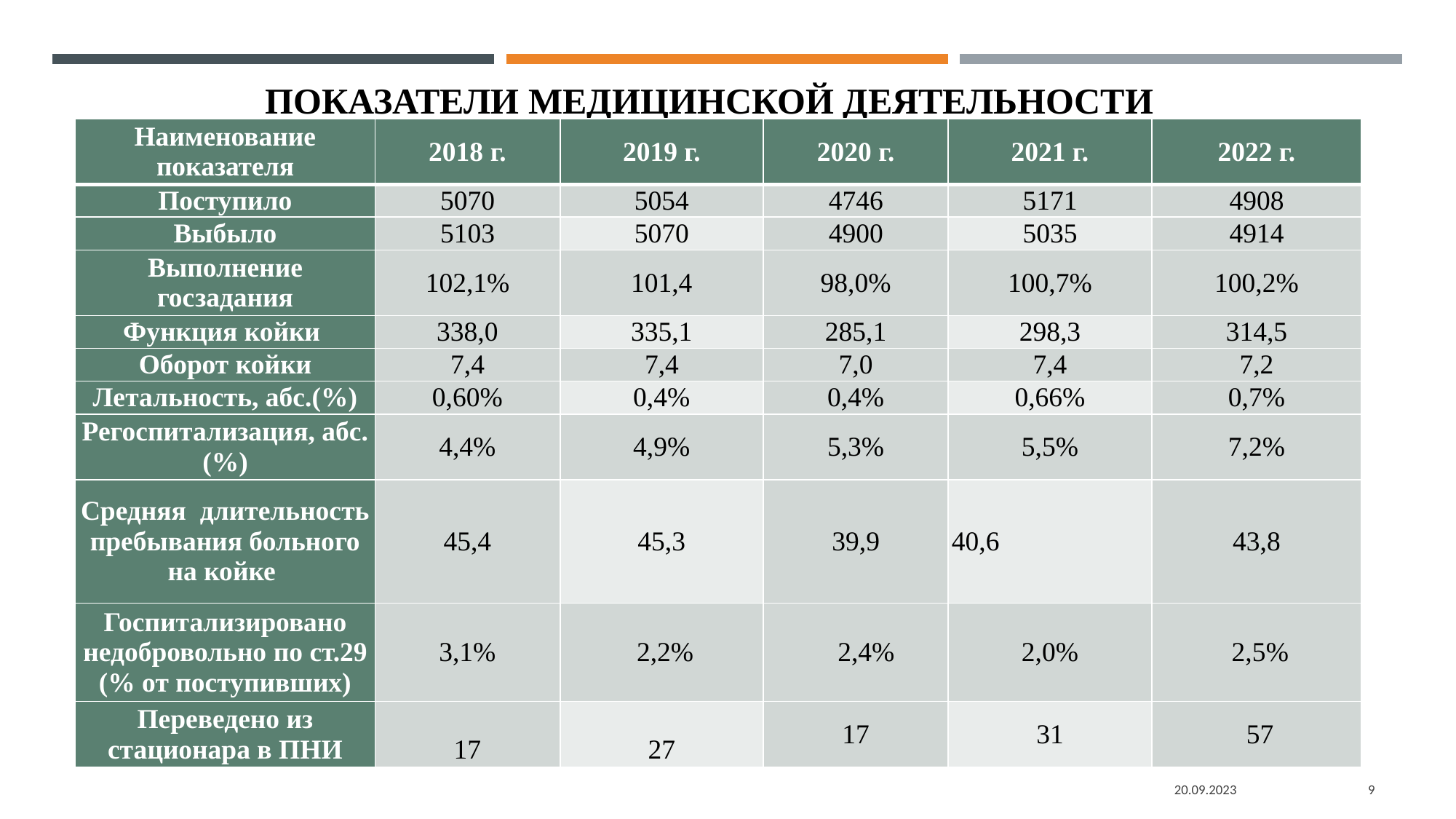

ПОКАЗАТЕЛИ МЕДИЦИНСКОЙ ДЕЯТЕЛЬНОСТИ
| Наименование показателя | 2018 г. | 2019 г. | 2020 г. | 2021 г. | 2022 г. |
| --- | --- | --- | --- | --- | --- |
| Поступило | 5070 | 5054 | 4746 | 5171 | 4908 |
| Выбыло | 5103 | 5070 | 4900 | 5035 | 4914 |
| Выполнение госзадания | 102,1% | 101,4 | 98,0% | 100,7% | 100,2% |
| Функция койки | 338,0 | 335,1 | 285,1 | 298,3 | 314,5 |
| Оборот койки | 7,4 | 7,4 | 7,0 | 7,4 | 7,2 |
| Летальность, абс.(%) | 0,60% | 0,4% | 0,4% | 0,66% | 0,7% |
| Регоспитализация, абс.(%) | 4,4% | 4,9% | 5,3% | 5,5% | 7,2% |
| Средняя длительность пребывания больного на койке | 45,4 | 45,3 | 39,9 | 40,6 | 43,8 |
| Госпитализировано недобровольно по ст.29 (% от поступивших) | 3,1% | 2,2% | 2,4% | 2,0% | 2,5% |
| Переведено из стационара в ПНИ | 17 | 27 | 17 | 31 | 57 |

20.09.2023
9